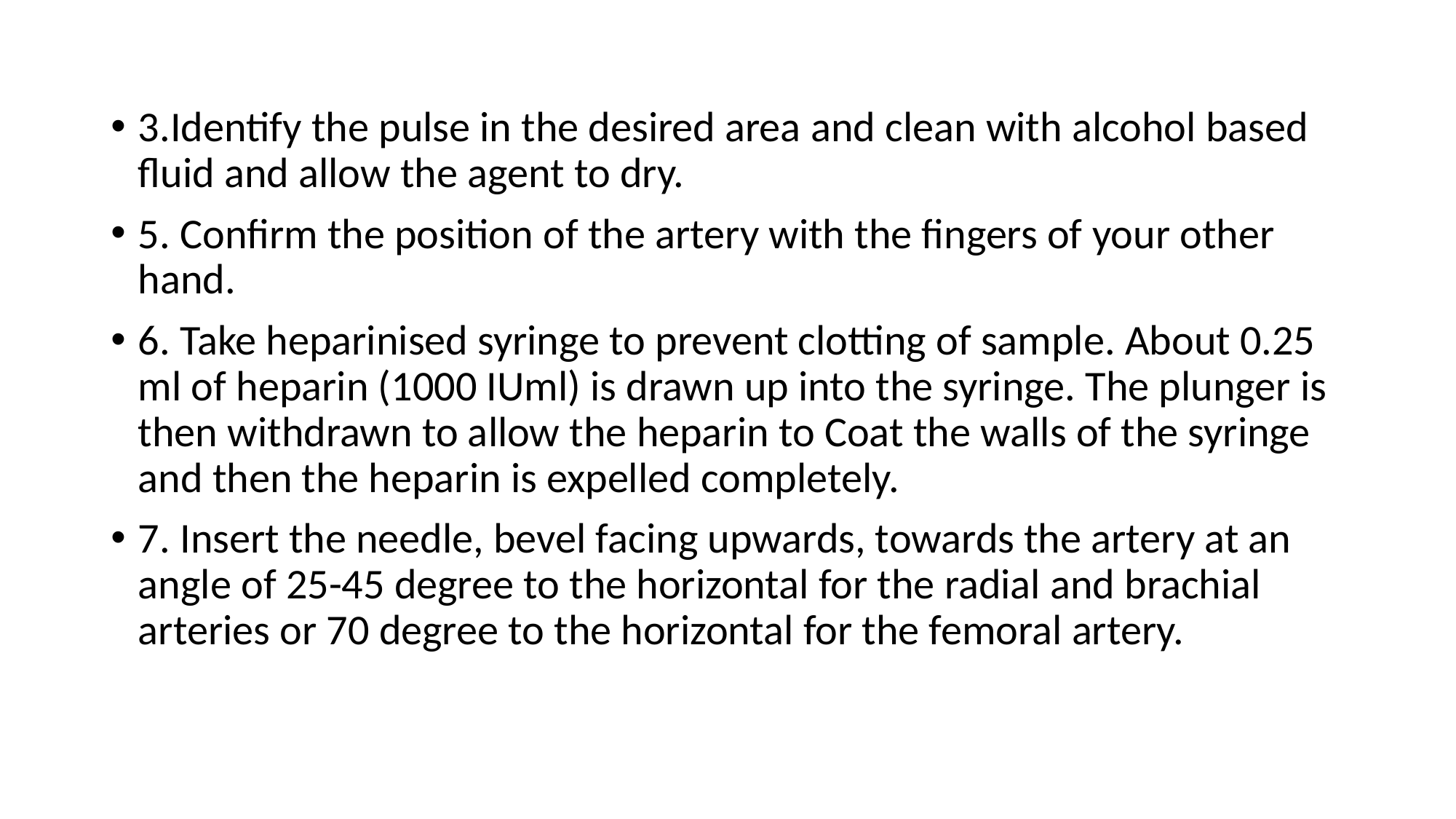

3.Identify the pulse in the desired area and clean with alcohol based fluid and allow the agent to dry.
5. Confirm the position of the artery with the fingers of your other hand.
6. Take heparinised syringe to prevent clotting of sample. About 0.25 ml of heparin (1000 IUml) is drawn up into the syringe. The plunger is then withdrawn to allow the heparin to Coat the walls of the syringe and then the heparin is expelled completely.
7. Insert the needle, bevel facing upwards, towards the artery at an angle of 25-45 degree to the horizontal for the radial and brachial arteries or 70 degree to the horizontal for the femoral artery.